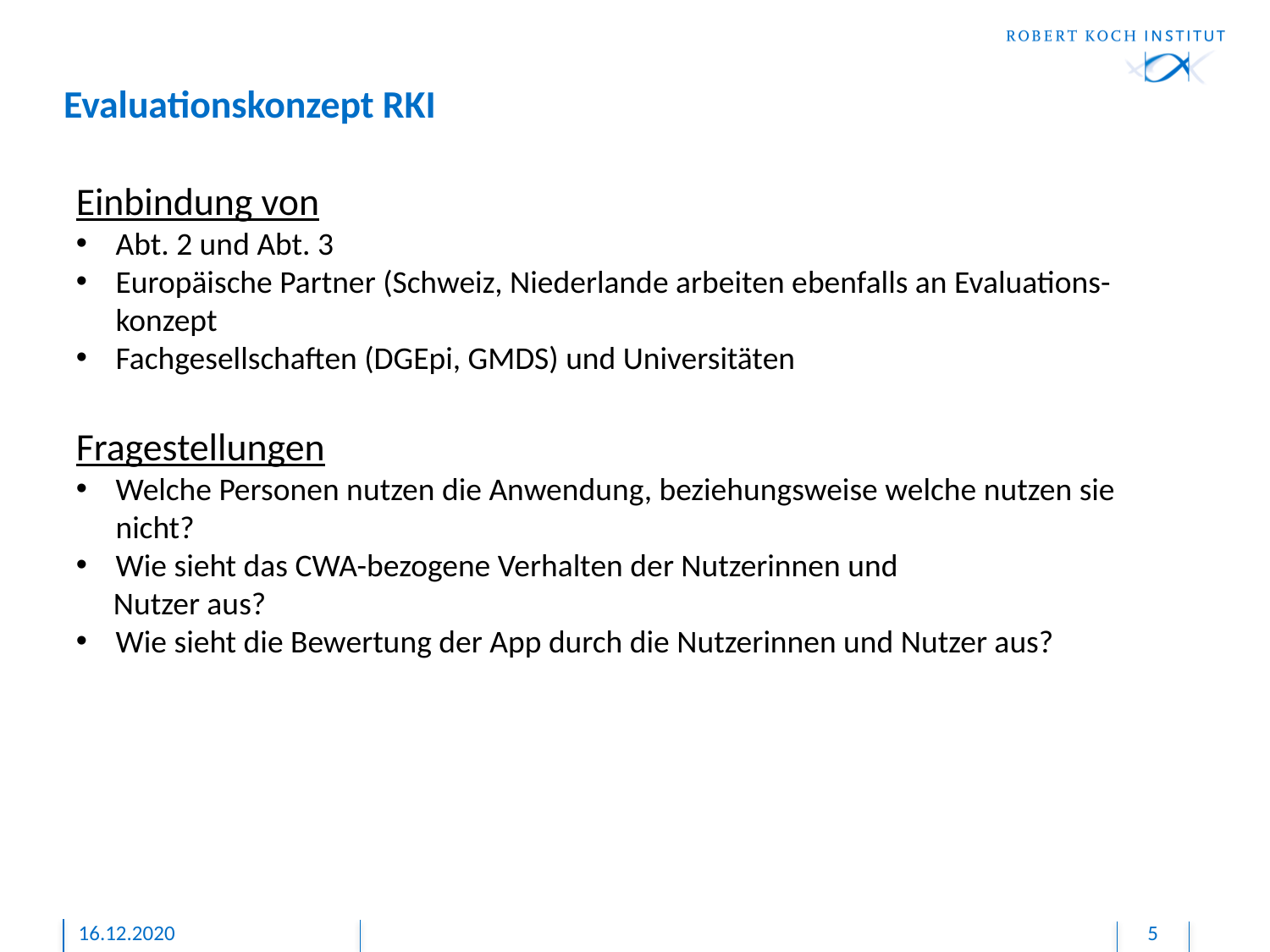

# Evaluationskonzept RKI
Einbindung von
Abt. 2 und Abt. 3
Europäische Partner (Schweiz, Niederlande arbeiten ebenfalls an Evaluations-konzept
Fachgesellschaften (DGEpi, GMDS) und Universitäten

Fragestellungen
Welche Personen nutzen die Anwendung, beziehungsweise welche nutzen sie nicht?
Wie sieht das CWA-bezogene Verhalten der Nutzerinnen und
Nutzer aus?
Wie sieht die Bewertung der App durch die Nutzerinnen und Nutzer aus?

16.12.2020
5